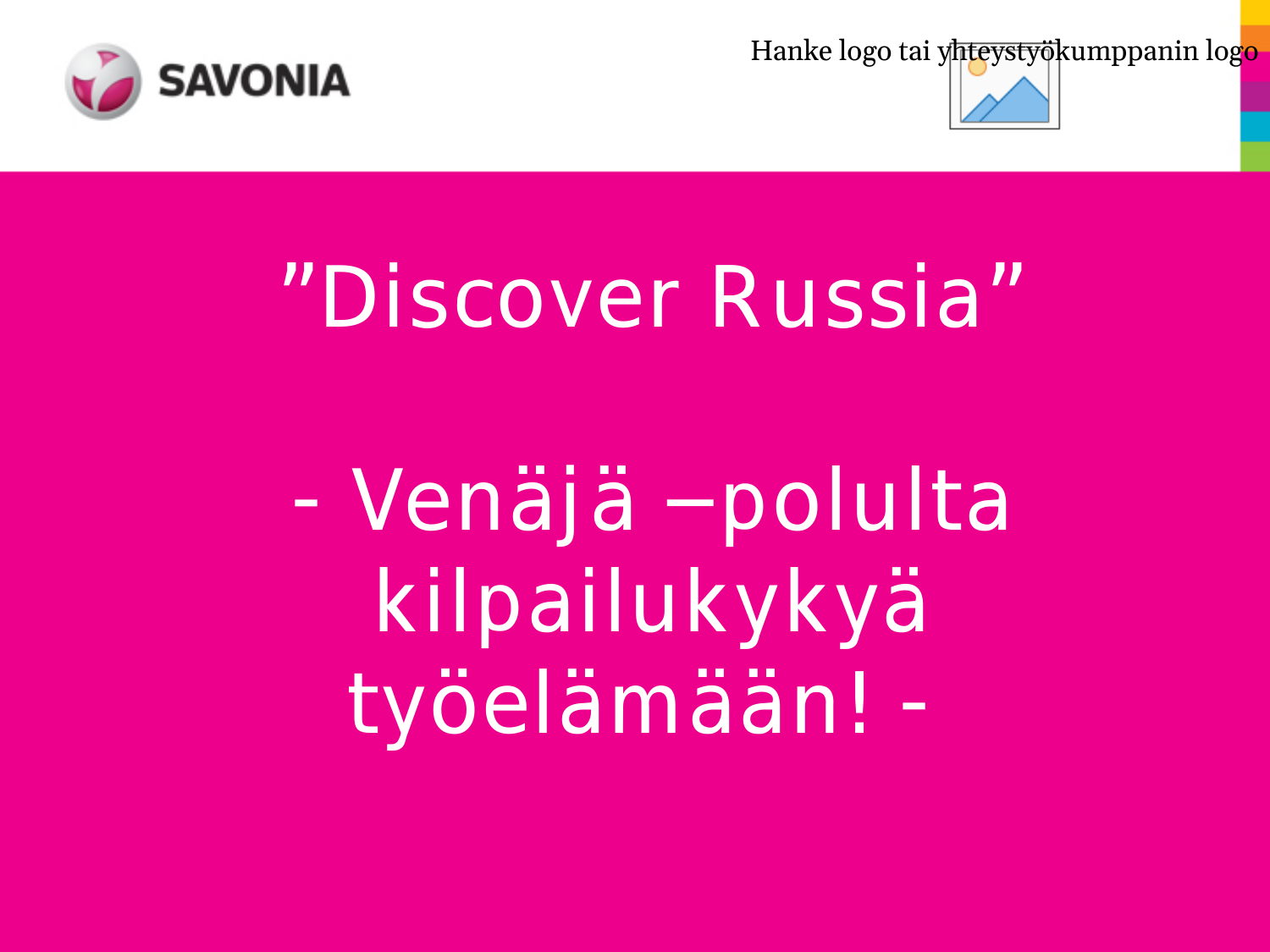

# ”Discover Russia” - Venäjä –polulta kilpailukykyä työelämään! -